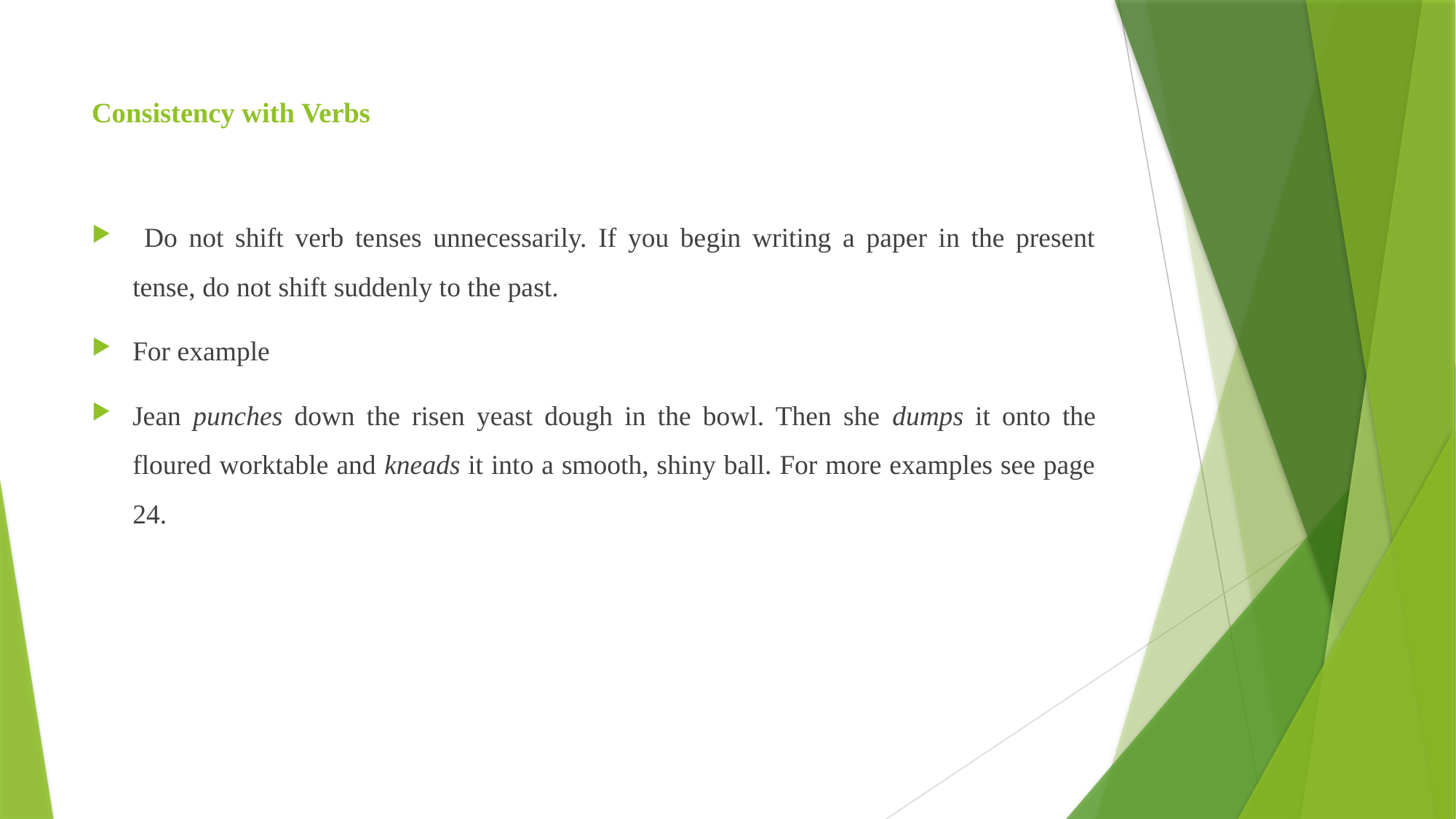

# Consistency with Verbs

 Do not shift verb tenses unnecessarily. If you begin writing a paper in the present tense, do not shift suddenly to the past.
For example
Jean punches down the risen yeast dough in the bowl. Then she dumps it onto the floured worktable and kneads it into a smooth, shiny ball. For more examples see page 24.